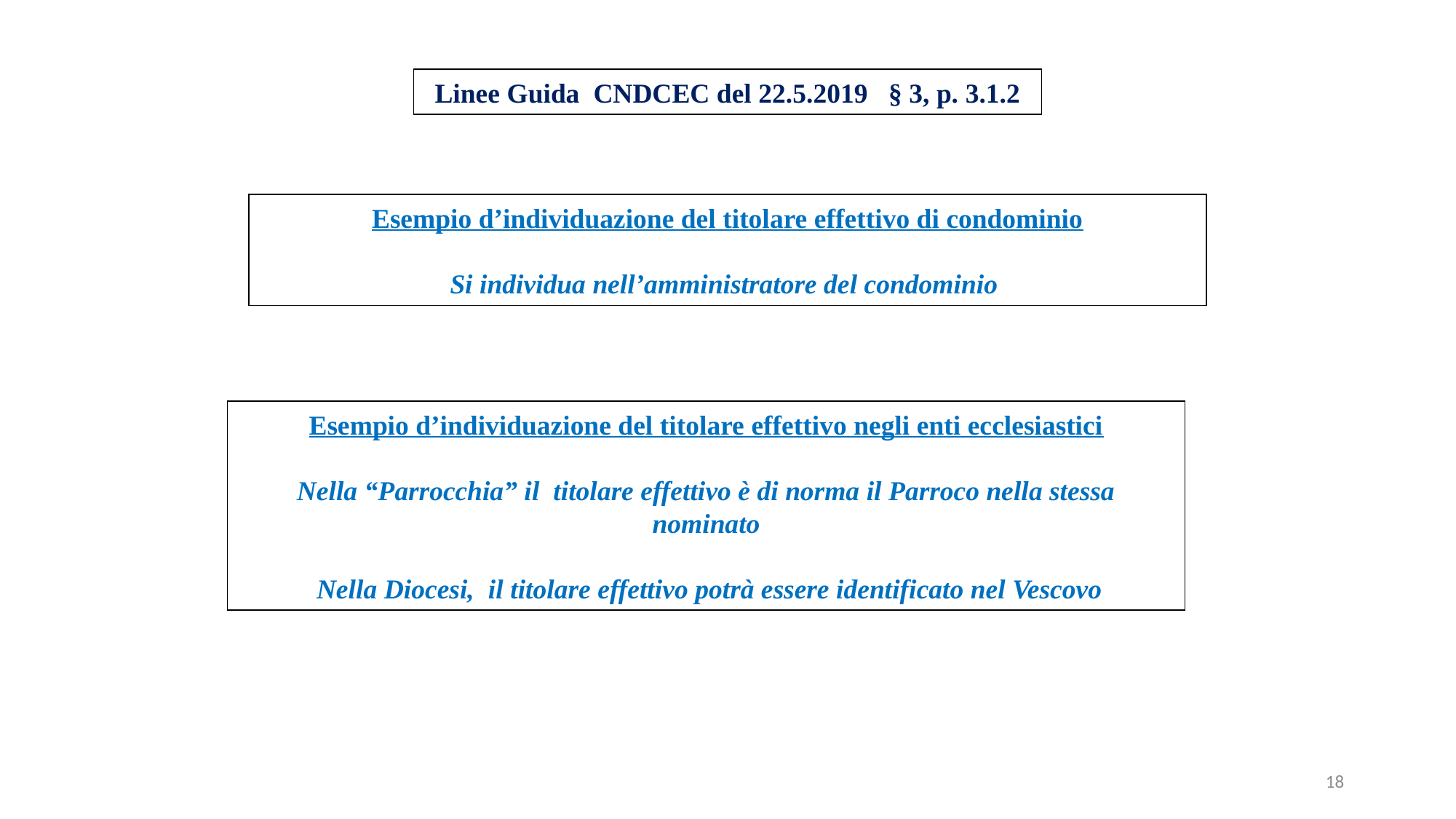

Linee Guida  CNDCEC del 22.5.2019   § 3, p. 3.1.2
Esempio d’individuazione del titolare effettivo di condominio

Si individua nell’amministratore del condominio
Esempio d’individuazione del titolare effettivo negli enti ecclesiastici

Nella “Parrocchia” il  titolare effettivo è di norma il Parroco nella stessa nominato

 Nella Diocesi,  il titolare effettivo potrà essere identificato nel Vescovo
18